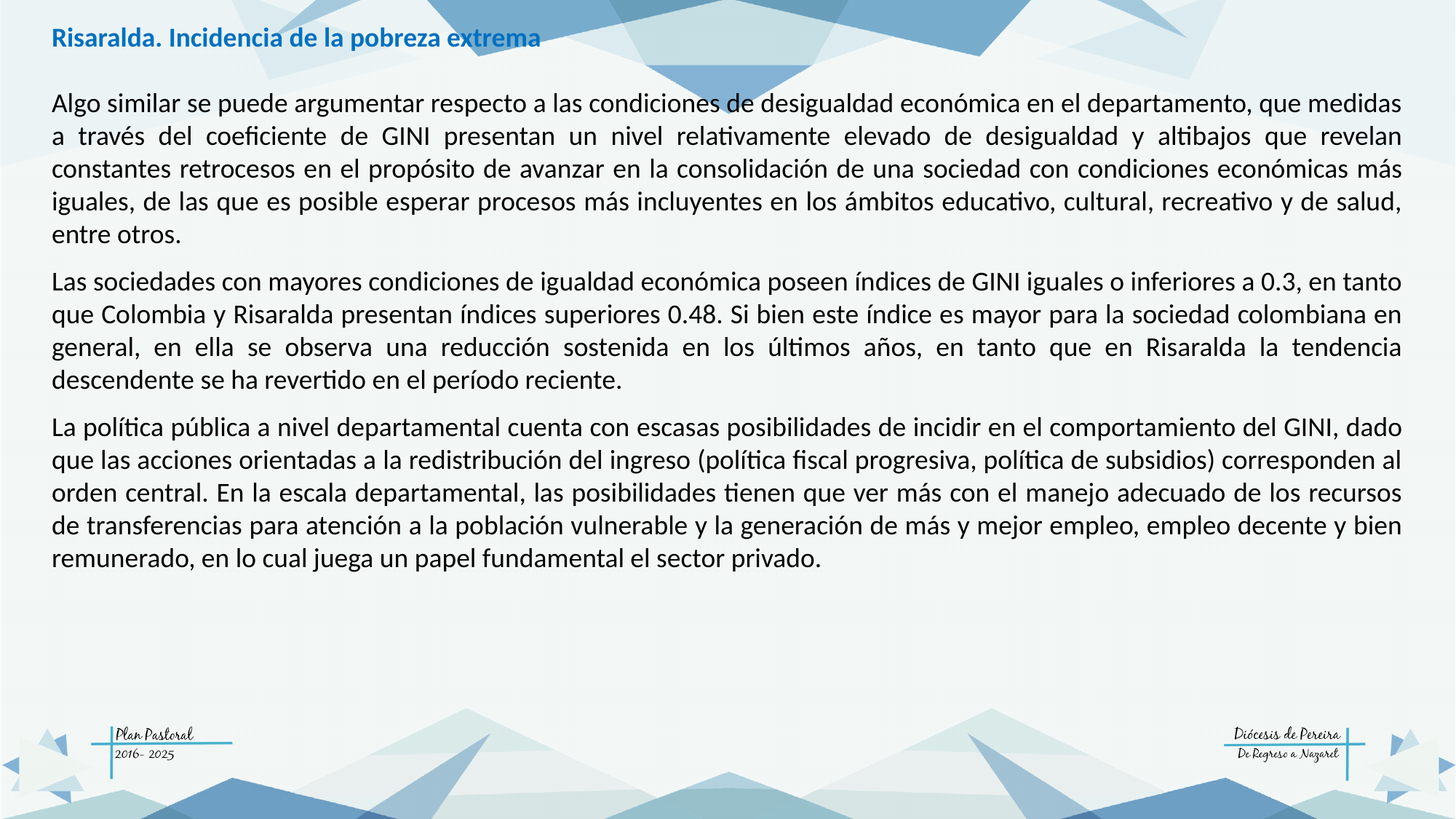

Risaralda. Incidencia de la pobreza extrema

Algo similar se puede argumentar respecto a las condiciones de desigualdad económica en el departamento, que medidas a través del coeficiente de GINI presentan un nivel relativamente elevado de desigualdad y altibajos que revelan constantes retrocesos en el propósito de avanzar en la consolidación de una sociedad con condiciones económicas más iguales, de las que es posible esperar procesos más incluyentes en los ámbitos educativo, cultural, recreativo y de salud, entre otros.

Las sociedades con mayores condiciones de igualdad económica poseen índices de GINI iguales o inferiores a 0.3, en tanto que Colombia y Risaralda presentan índices superiores 0.48. Si bien este índice es mayor para la sociedad colombiana en general, en ella se observa una reducción sostenida en los últimos años, en tanto que en Risaralda la tendencia descendente se ha revertido en el período reciente.

La política pública a nivel departamental cuenta con escasas posibilidades de incidir en el comportamiento del GINI, dado que las acciones orientadas a la redistribución del ingreso (política fiscal progresiva, política de subsidios) corresponden al orden central. En la escala departamental, las posibilidades tienen que ver más con el manejo adecuado de los recursos de transferencias para atención a la población vulnerable y la generación de más y mejor empleo, empleo decente y bien remunerado, en lo cual juega un papel fundamental el sector privado.